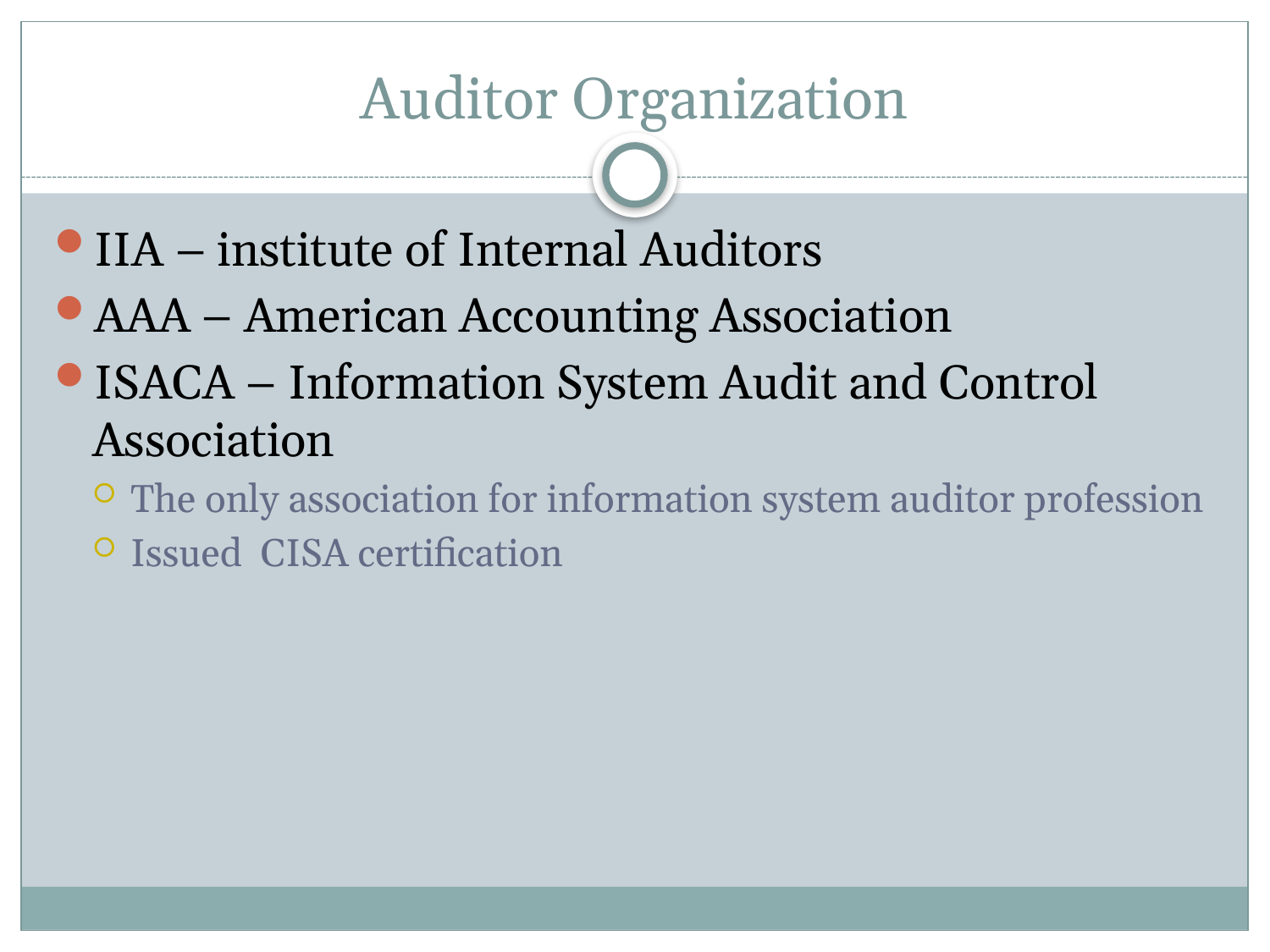

# Auditor Organization
IIA – institute of Internal Auditors
AAA – American Accounting Association
ISACA – Information System Audit and Control Association
The only association for information system auditor profession
Issued  CISA certification